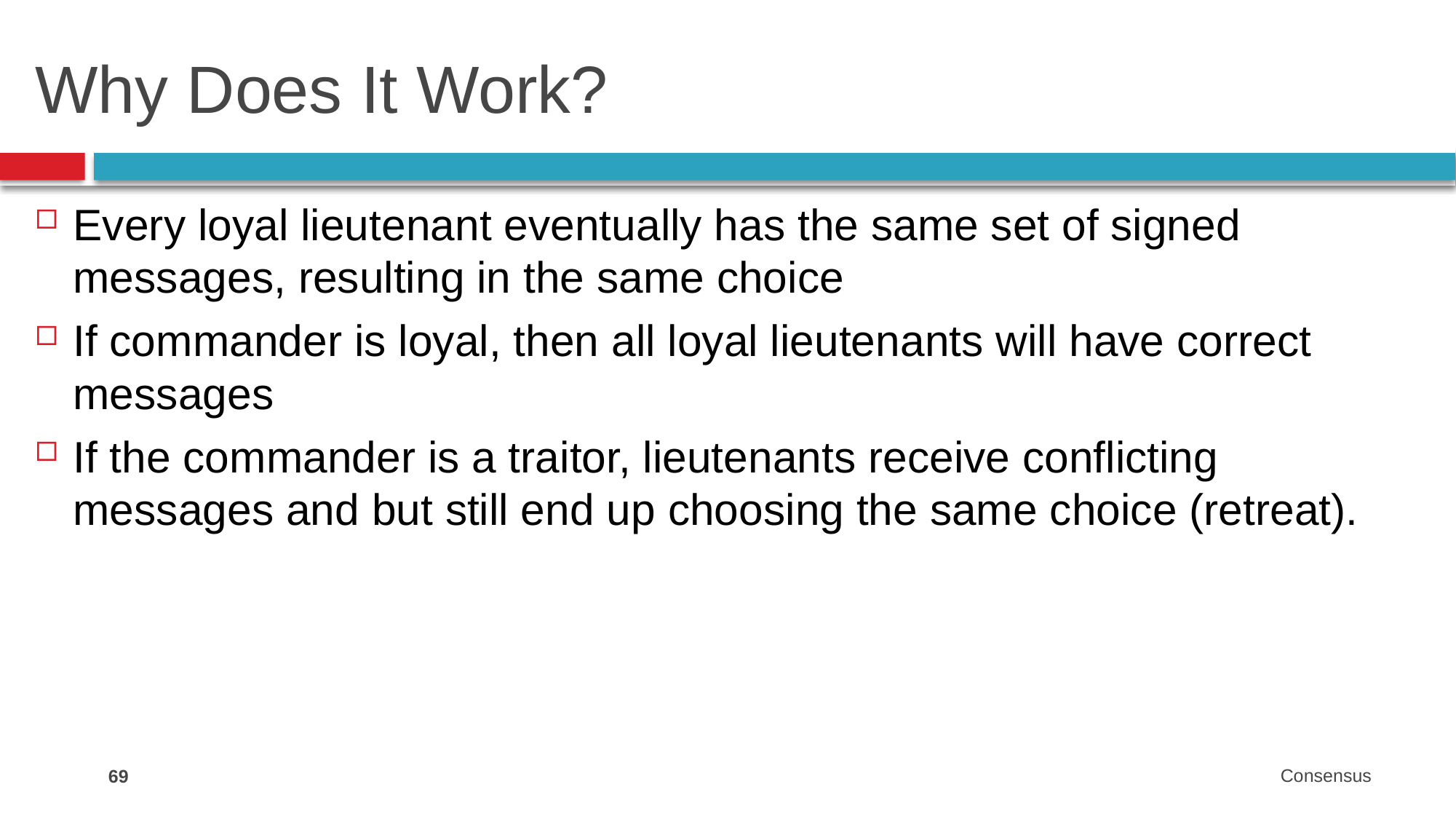

# Why Does It Work?
Every loyal lieutenant eventually has the same set of signed messages, resulting in the same choice
If commander is loyal, then all loyal lieutenants will have correct messages
If the commander is a traitor, lieutenants receive conflicting messages and but still end up choosing the same choice (retreat).
69
Consensus